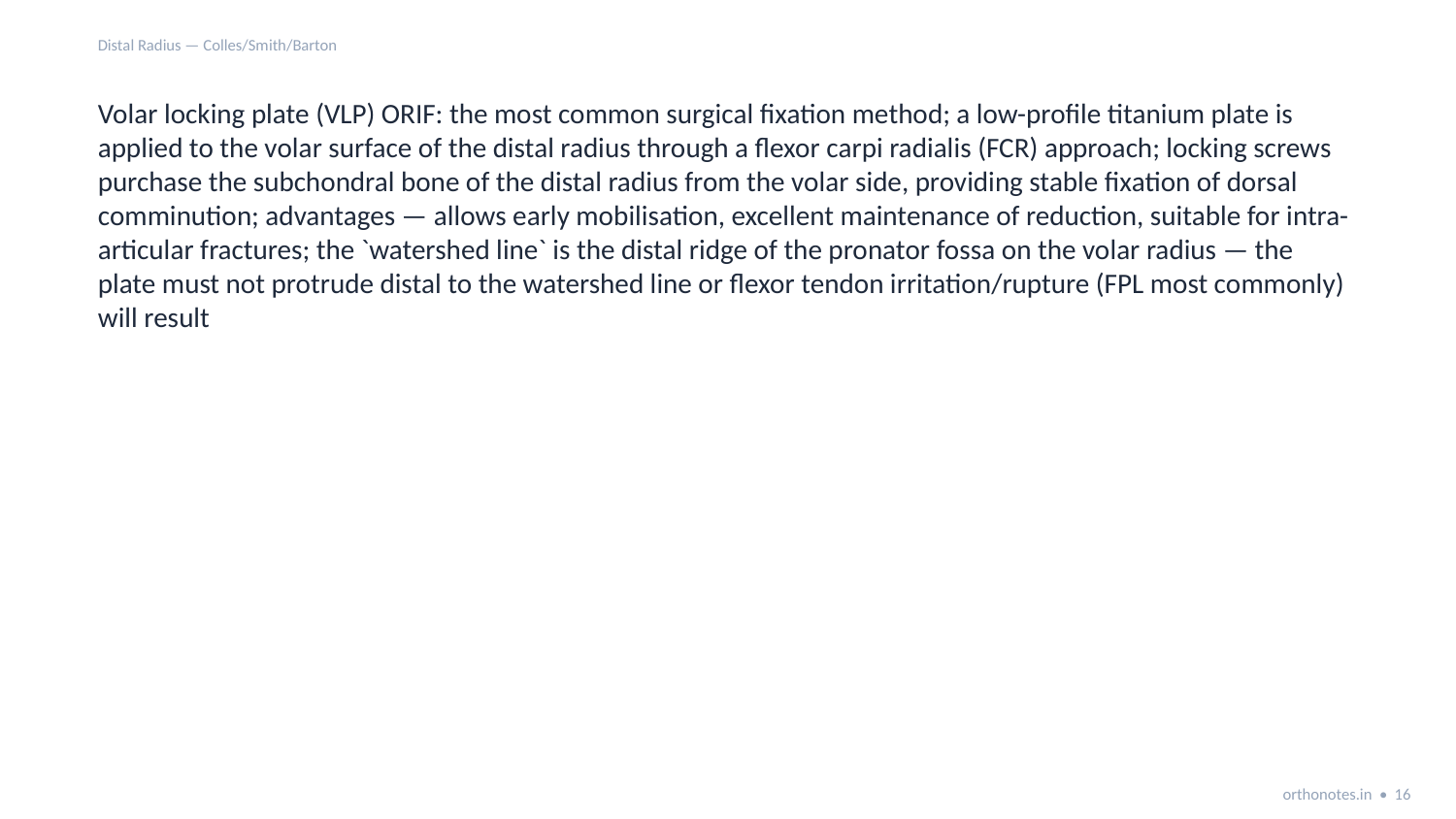

Distal Radius — Colles/Smith/Barton
Volar locking plate (VLP) ORIF: the most common surgical fixation method; a low-profile titanium plate is applied to the volar surface of the distal radius through a flexor carpi radialis (FCR) approach; locking screws purchase the subchondral bone of the distal radius from the volar side, providing stable fixation of dorsal comminution; advantages — allows early mobilisation, excellent maintenance of reduction, suitable for intra-articular fractures; the `watershed line` is the distal ridge of the pronator fossa on the volar radius — the plate must not protrude distal to the watershed line or flexor tendon irritation/rupture (FPL most commonly) will result
orthonotes.in  •  16